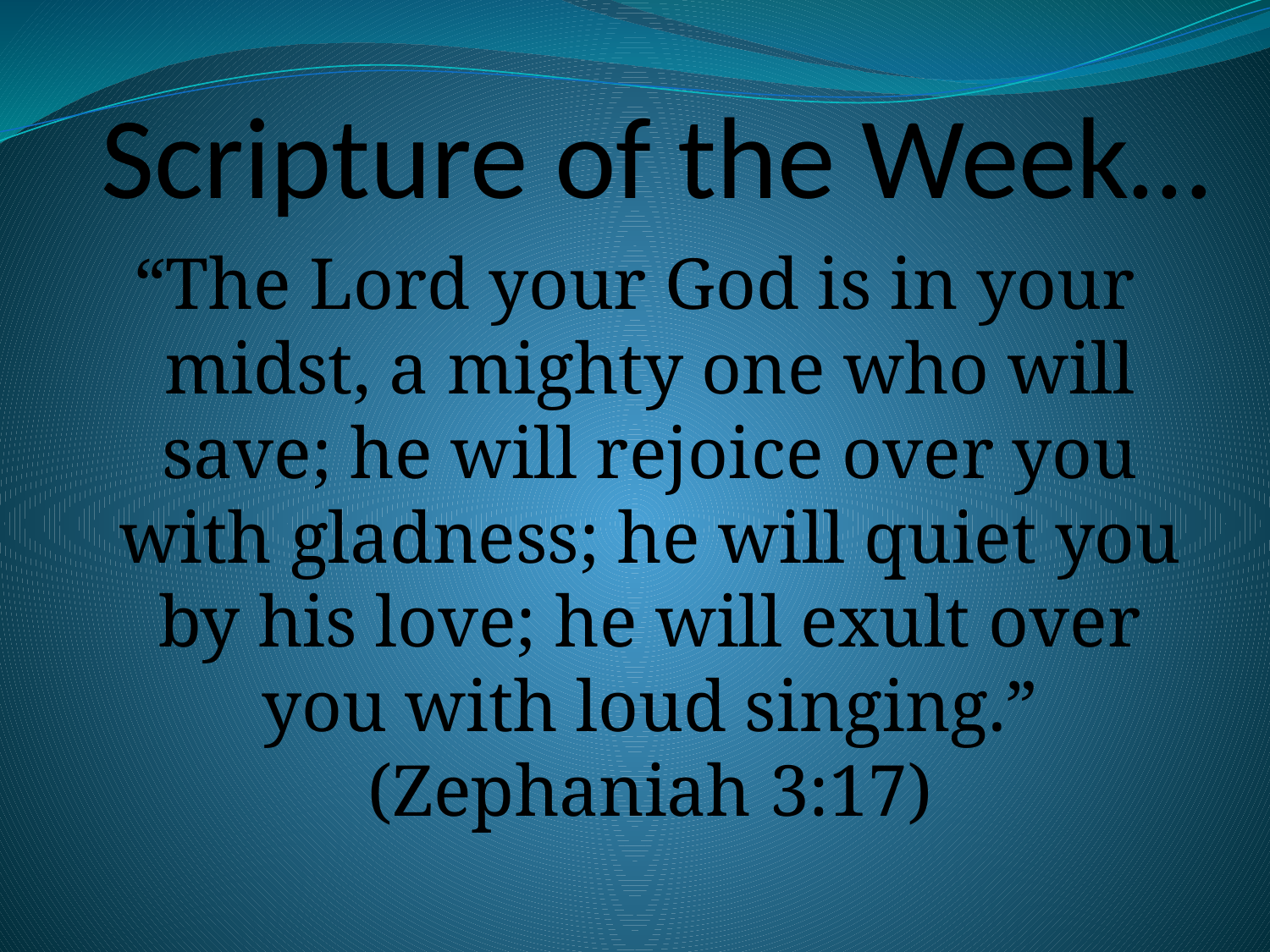

# Scripture of the Week…
“The Lord your God is in your midst, a mighty one who will save; he will rejoice over you with gladness; he will quiet you by his love; he will exult over you with loud singing.” (Zephaniah 3:17)